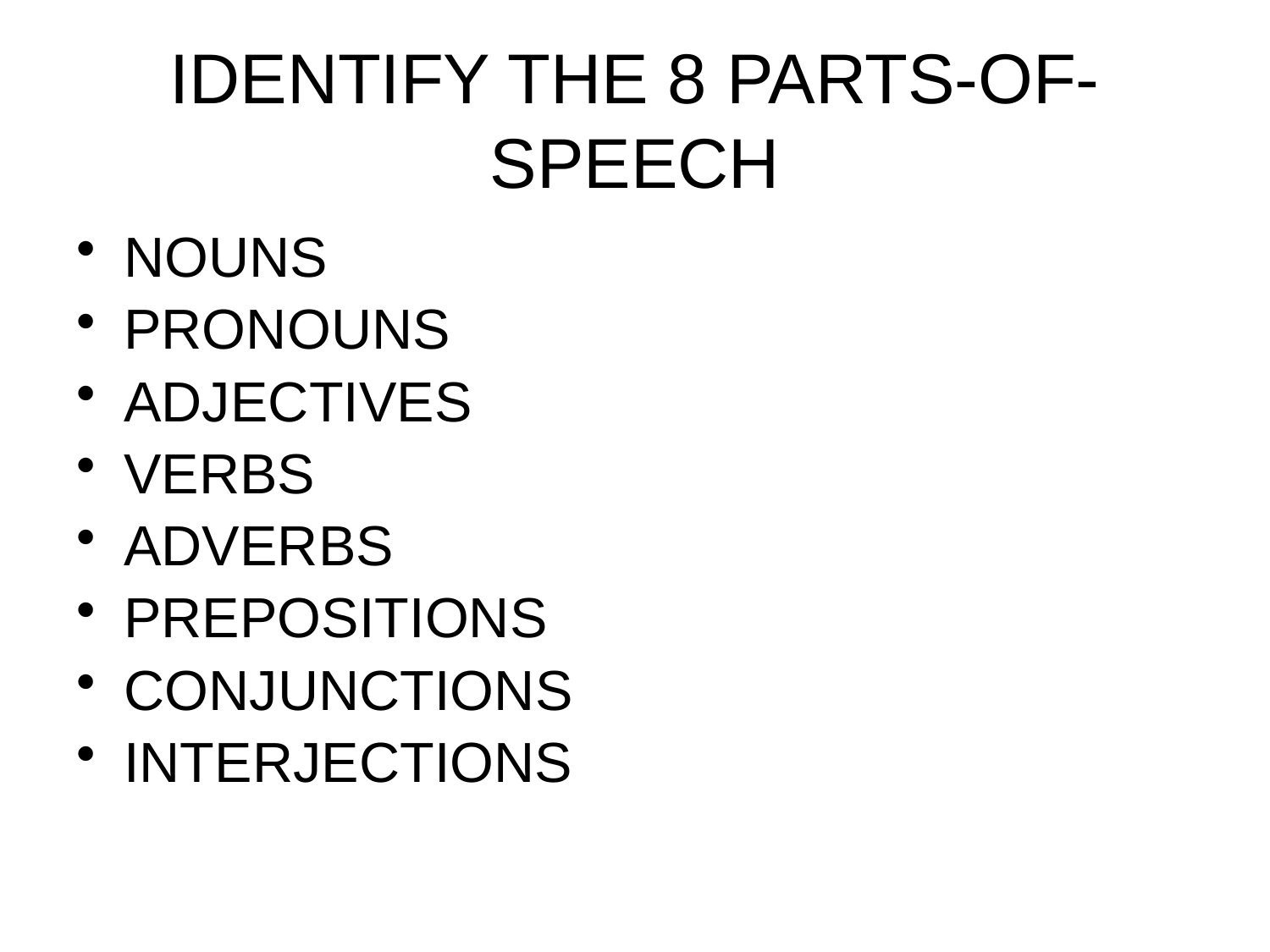

# IDENTIFY THE 8 PARTS-OF-SPEECH
NOUNS
PRONOUNS
ADJECTIVES
VERBS
ADVERBS
PREPOSITIONS
CONJUNCTIONS
INTERJECTIONS